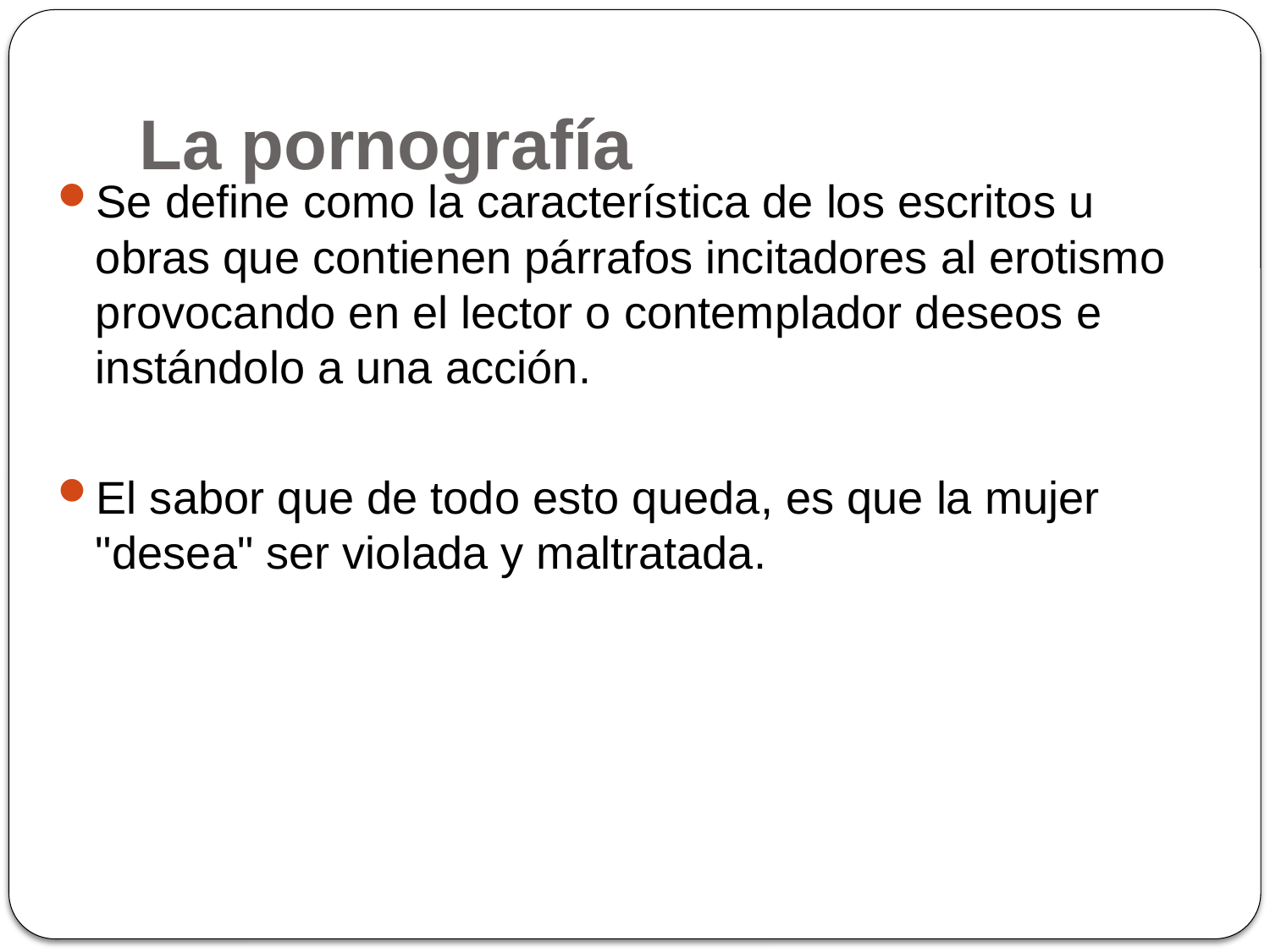

# La pornografía
Se define como la característica de los escritos u obras que contienen párrafos incitadores al erotismo provocando en el lector o contemplador deseos e instándolo a una acción.

El sabor que de todo esto queda, es que la mujer "desea" ser violada y maltratada.